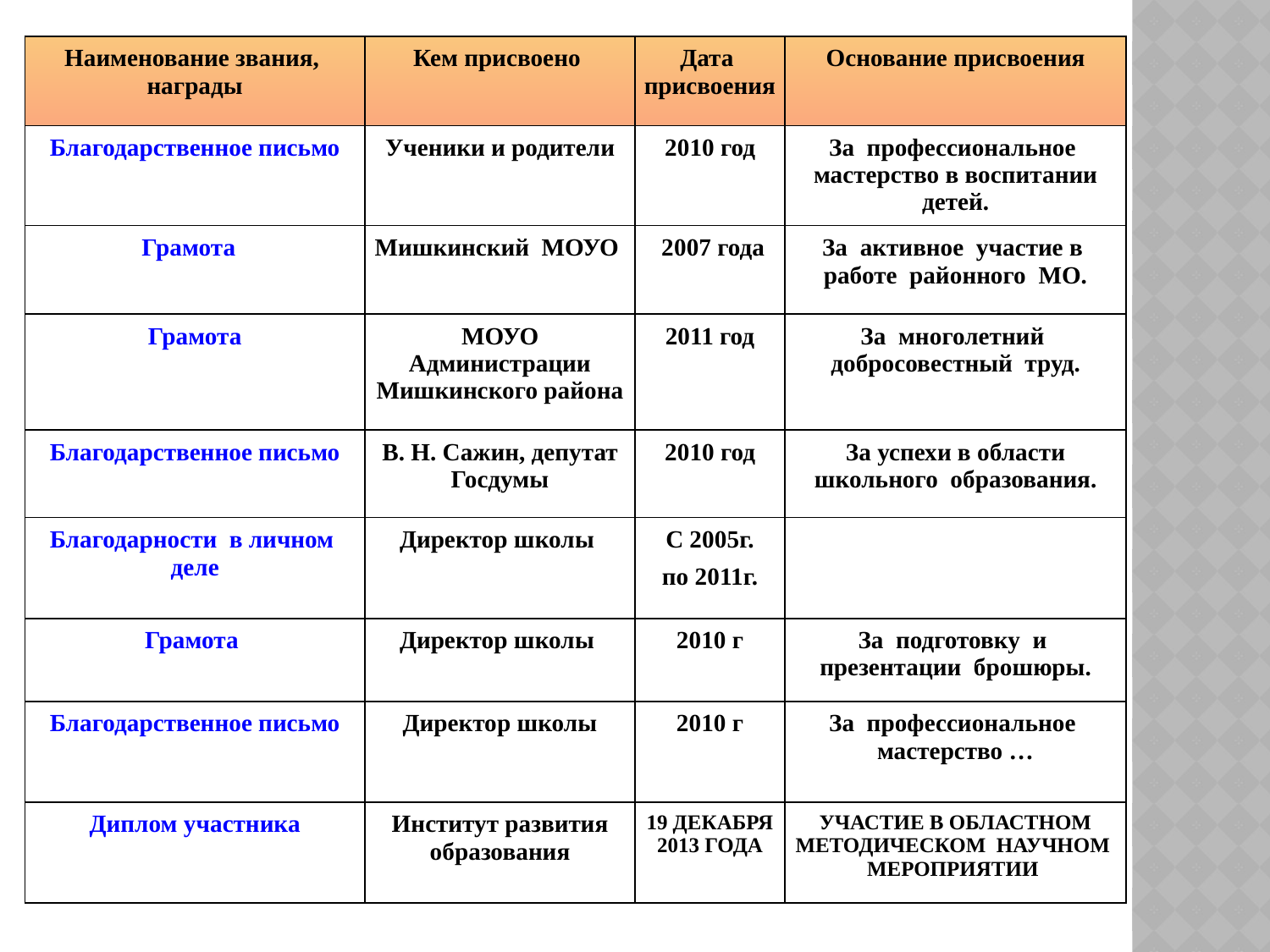

| Наименование звания, награды | Кем присвоено | Дата присвоения | Основание присвоения |
| --- | --- | --- | --- |
| Благодарственное письмо | Ученики и родители | 2010 год | За профессиональное мастерство в воспитании детей. |
| Грамота | Мишкинский МОУО | 2007 года | За активное участие в работе районного МО. |
| Грамота | МОУО Администрации Мишкинского района | 2011 год | За многолетний добросовестный труд. |
| Благодарственное письмо | В. Н. Сажин, депутат Госдумы | 2010 год | За успехи в области школьного образования. |
| Благодарности в личном деле | Директор школы | С 2005г. по 2011г. |  |
| Грамота | Директор школы | 2010 г | За подготовку и презентации брошюры. |
| Благодарственное письмо | Директор школы | 2010 г | За профессиональное мастерство … |
| Диплом участника | Институт развития образования | 19 декабря 2013 года | Участие в областном методическом научном мероприятии |